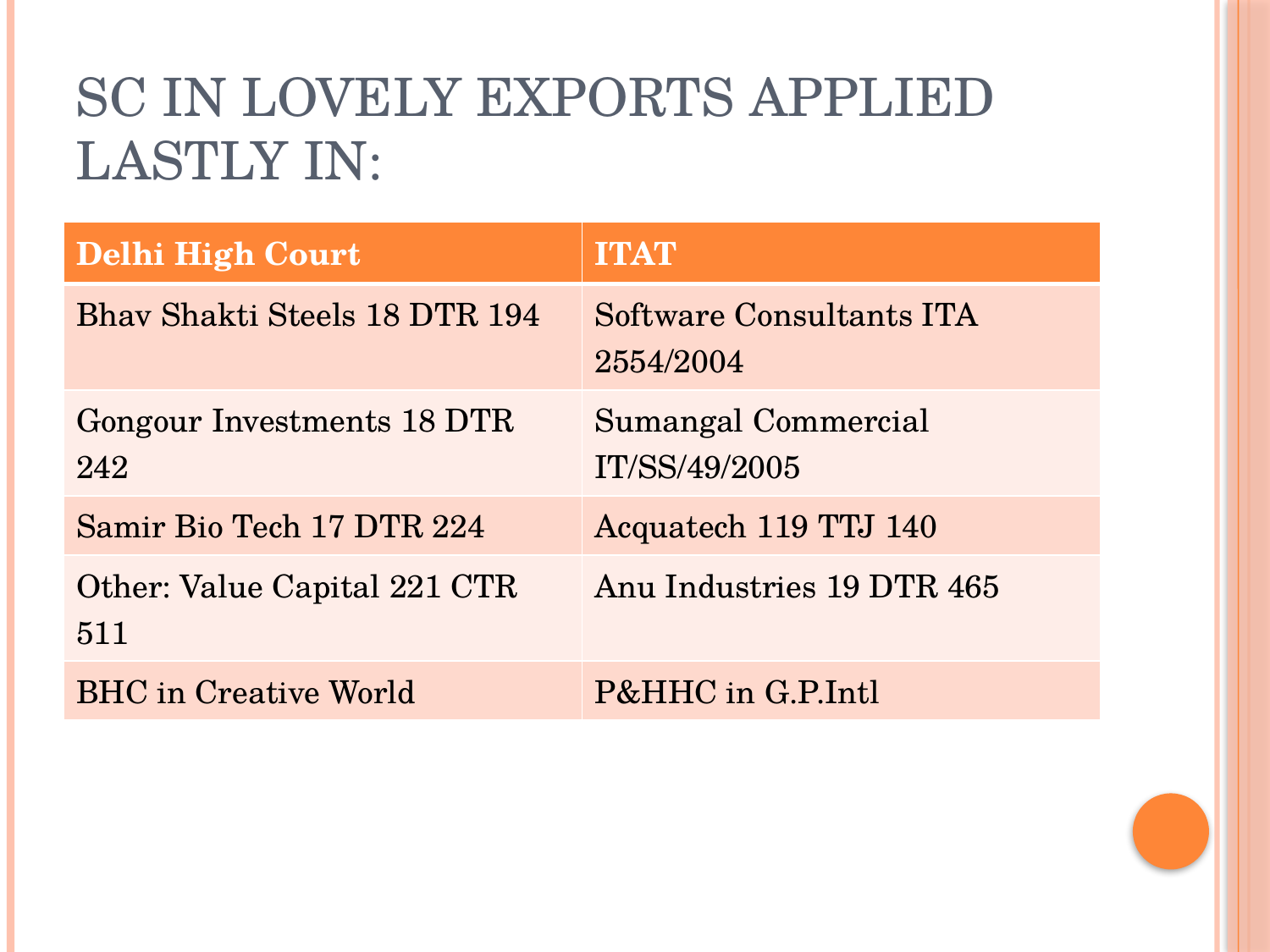

# SC in Lovely exports applied lastly in:
| Delhi High Court | ITAT |
| --- | --- |
| Bhav Shakti Steels 18 DTR 194 | Software Consultants ITA 2554/2004 |
| Gongour Investments 18 DTR 242 | Sumangal Commercial IT/SS/49/2005 |
| Samir Bio Tech 17 DTR 224 | Acquatech 119 TTJ 140 |
| Other: Value Capital 221 CTR 511 | Anu Industries 19 DTR 465 |
| BHC in Creative World | P&HHC in G.P.Intl |